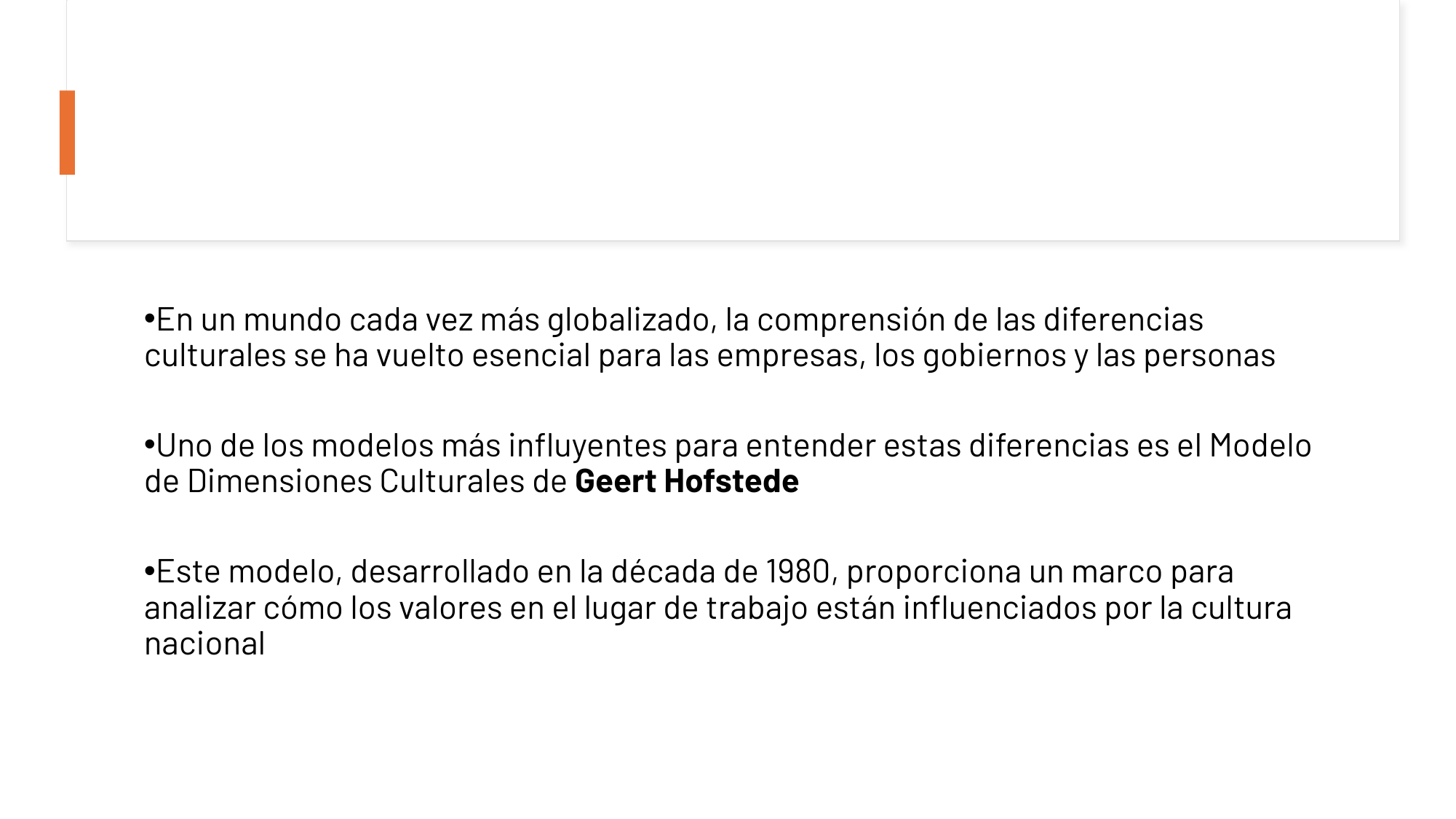

En un mundo cada vez más globalizado, la comprensión de las diferencias culturales se ha vuelto esencial para las empresas, los gobiernos y las personas

Uno de los modelos más influyentes para entender estas diferencias es el Modelo de Dimensiones Culturales de Geert Hofstede

Este modelo, desarrollado en la década de 1980, proporciona un marco para analizar cómo los valores en el lugar de trabajo están influenciados por la cultura nacional